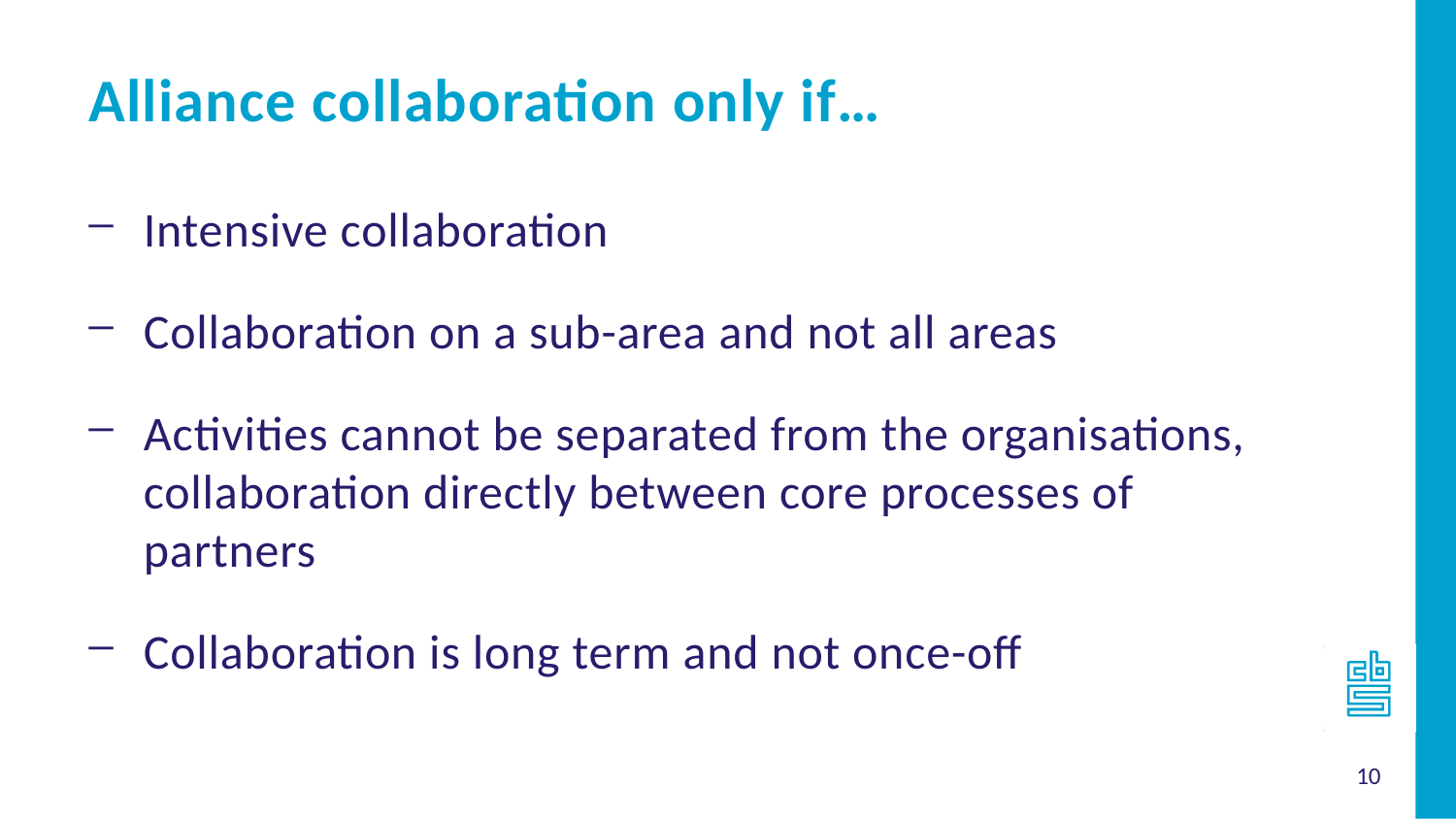

Alliance collaboration only if…
Intensive collaboration

Collaboration on a sub-area and not all areas

Activities cannot be separated from the organisations,  collaboration directly between core processes of partners

Collaboration is long term and not once-off

10